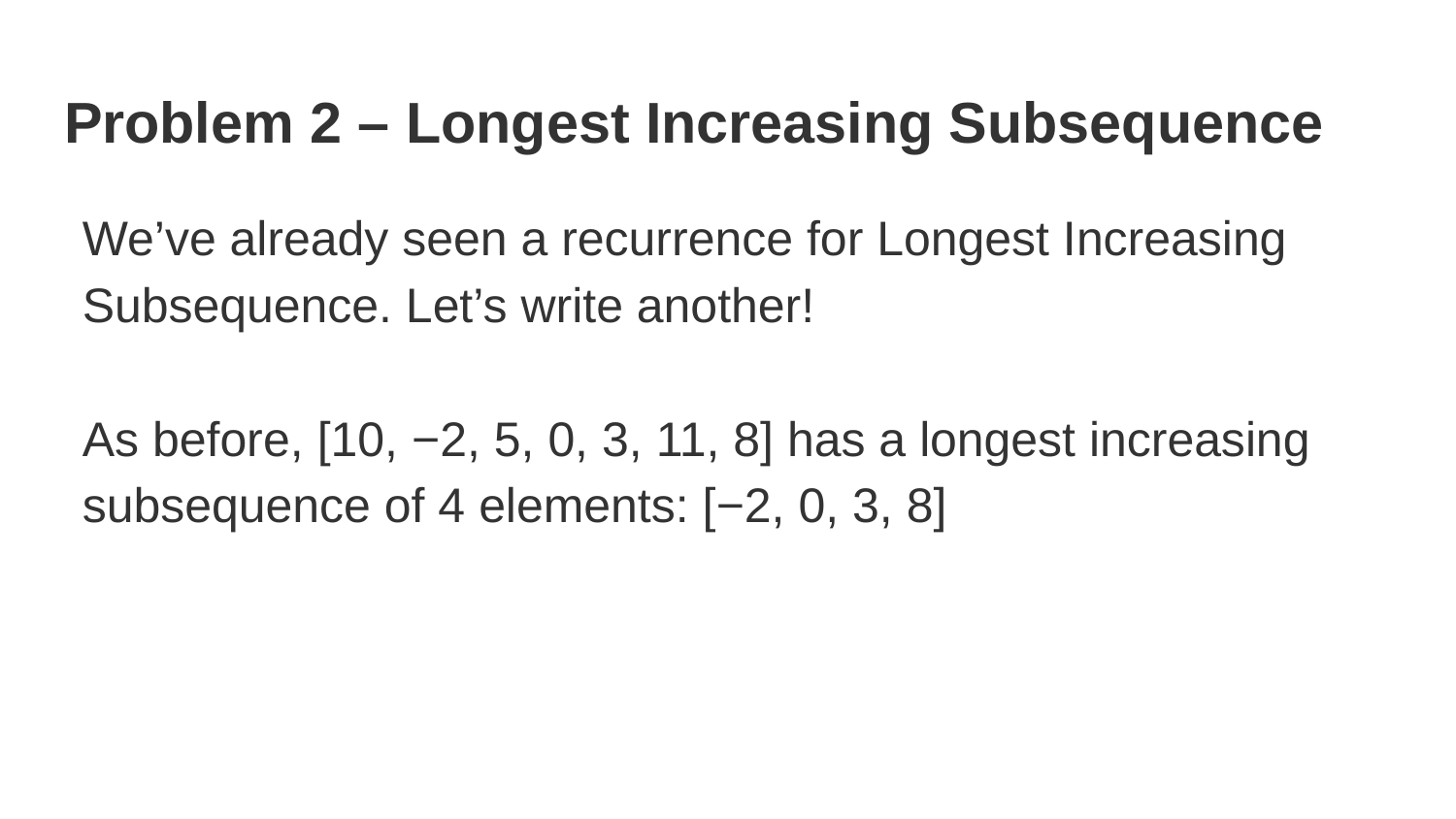

# Problem 2 – Longest Increasing Subsequence
We’ve already seen a recurrence for Longest Increasing Subsequence. Let’s write another!

As before, [10, −2, 5, 0, 3, 11, 8] has a longest increasing subsequence of 4 elements: [−2, 0, 3, 8]